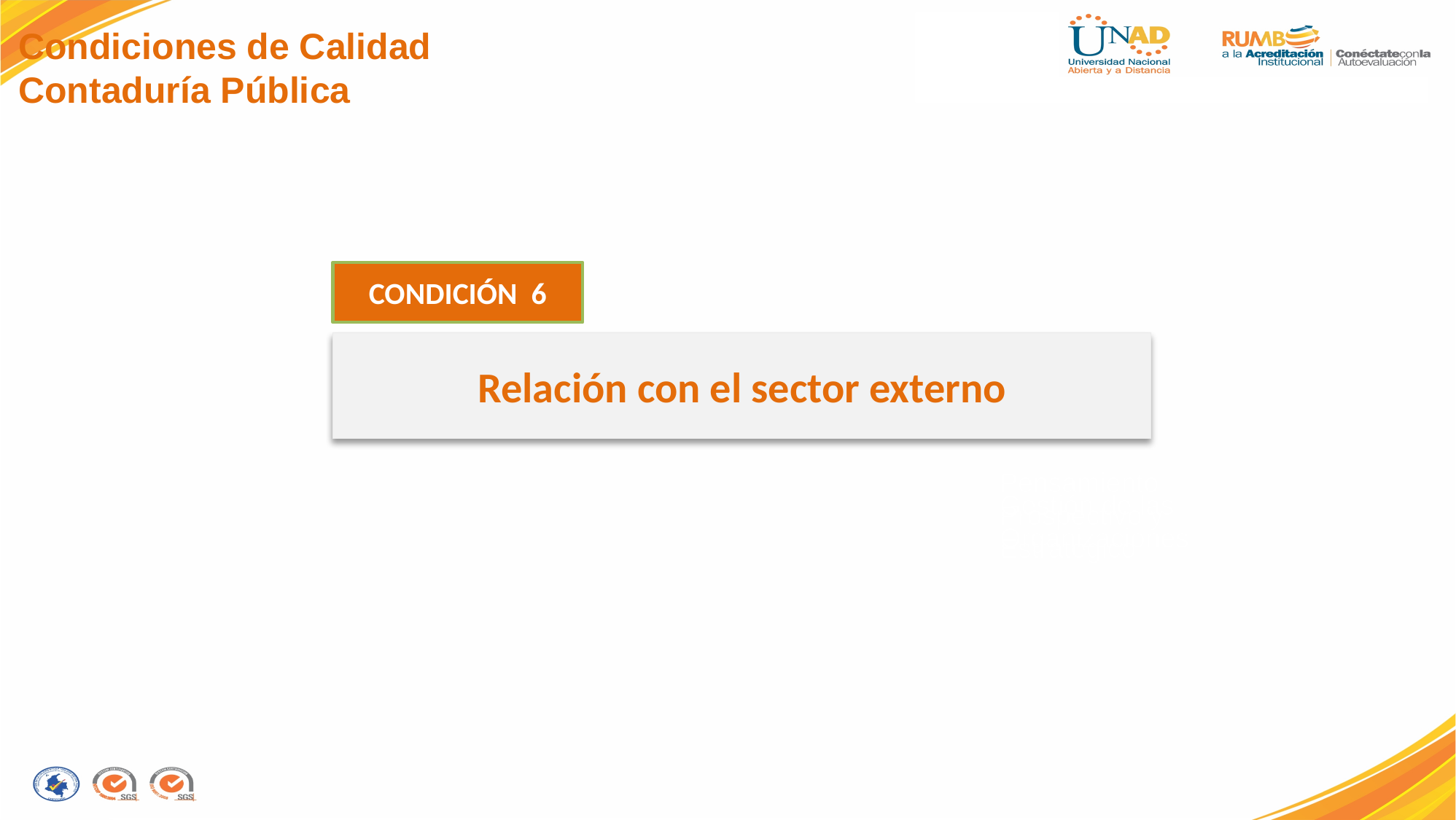

Condiciones de Calidad
Contaduría Pública
CONDICIÓN  6

Relación con el sector externo

Pensamiento Prospectivo y Estratégico
Gestión de las Organizaciones